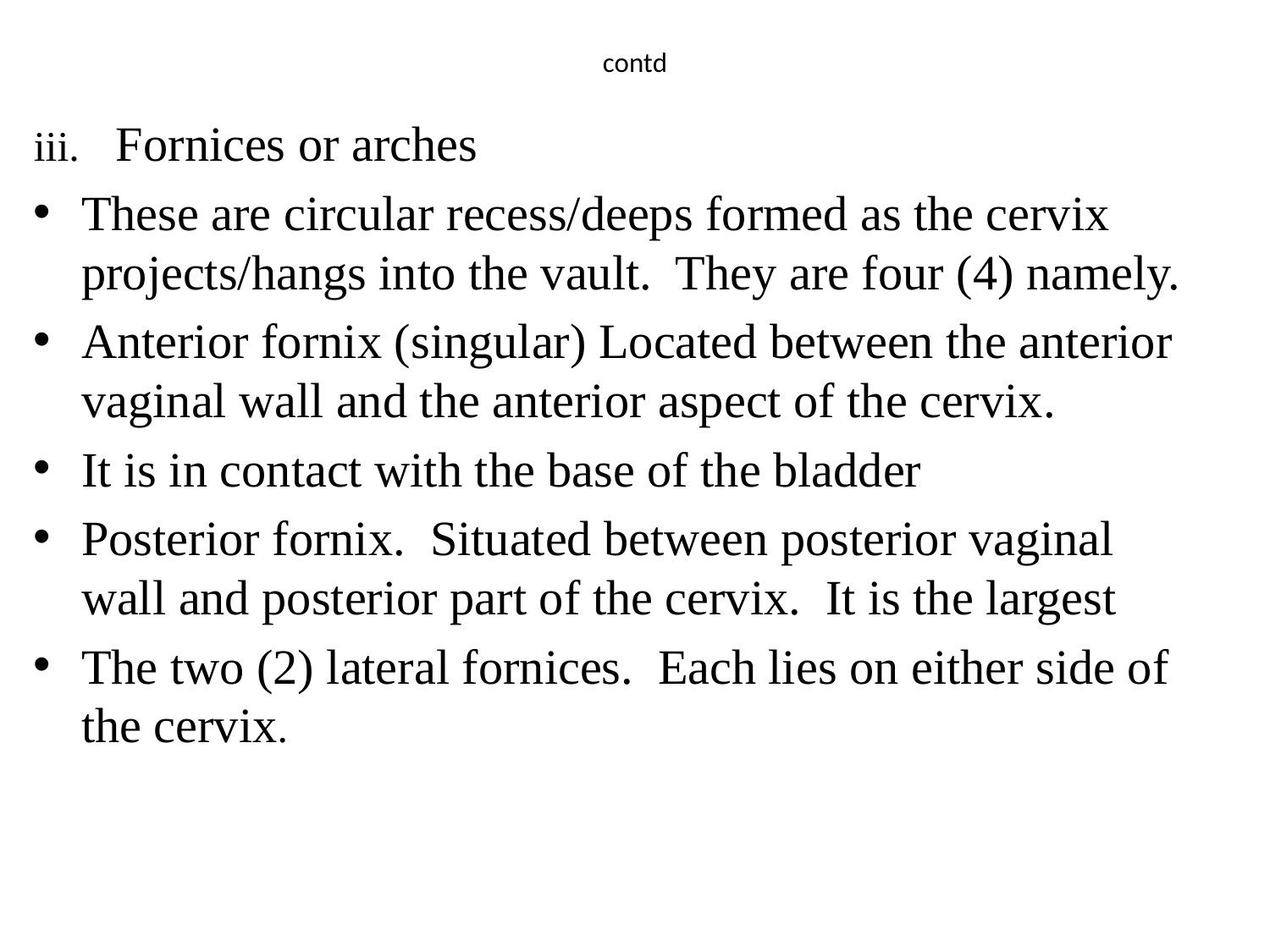

# contd
 Fornices or arches
These are circular recess/deeps formed as the cervix projects/hangs into the vault.  They are four (4) namely.
Anterior fornix (singular) Located between the anterior  vaginal wall and the anterior aspect of the cervix.
It is in contact with the base of the bladder
Posterior fornix.  Situated between posterior vaginal wall and posterior part of the cervix.  It is the largest
The two (2) lateral fornices.  Each lies on either side of the cervix.